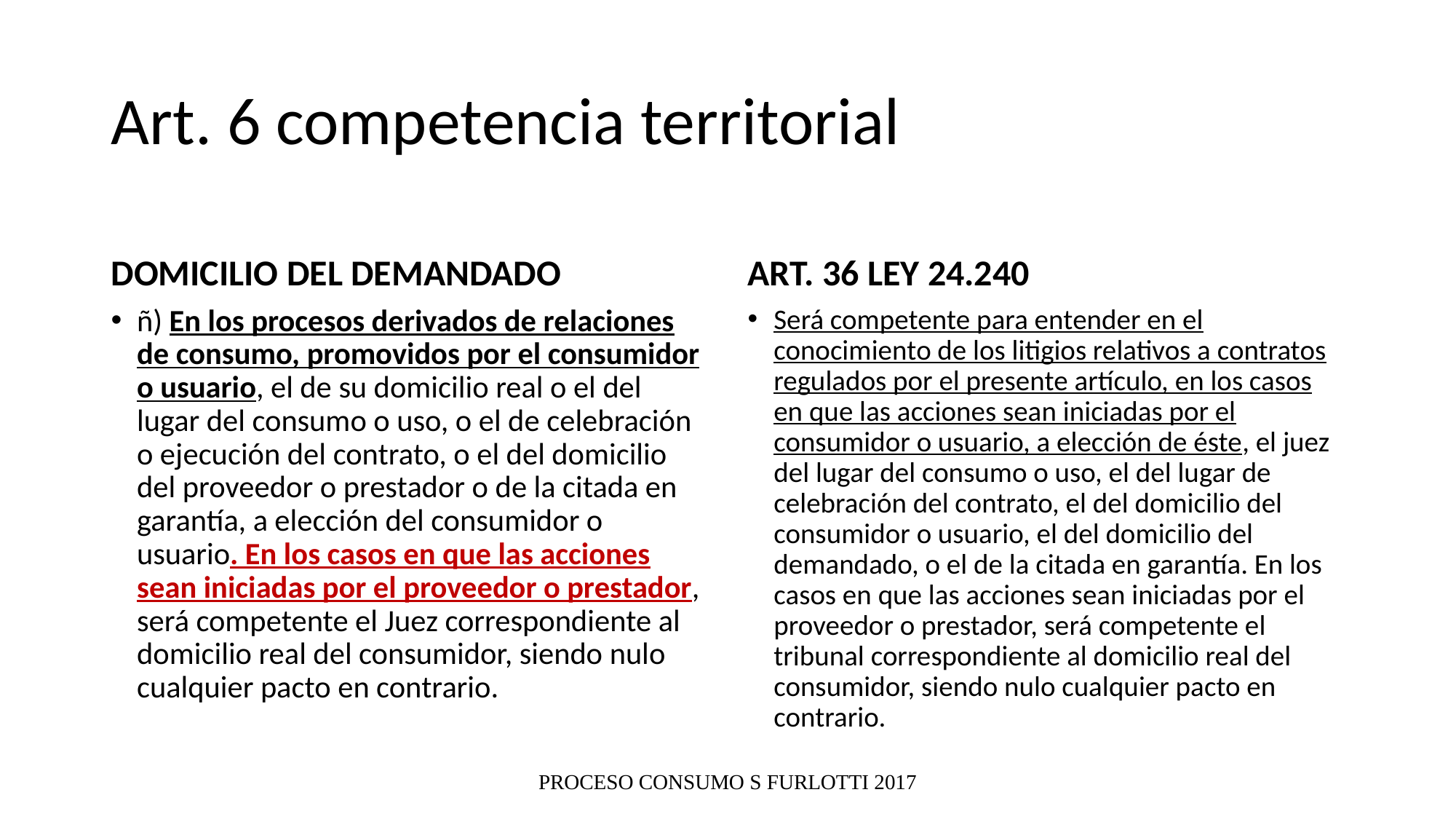

# Art. 6 competencia territorial
DOMICILIO DEL DEMANDADO
ART. 36 LEY 24.240
ñ) En los procesos derivados de relaciones de consumo, promovidos por el consumidor o usuario, el de su domicilio real o el del lugar del consumo o uso, o el de celebración o ejecución del contrato, o el del domicilio del proveedor o prestador o de la citada en garantía, a elección del consumidor o usuario. En los casos en que las acciones sean iniciadas por el proveedor o prestador, será competente el Juez correspondiente al domicilio real del consumidor, siendo nulo cualquier pacto en contrario.

Será competente para entender en el conocimiento de los litigios relativos a contratos regulados por el presente artículo, en los casos en que las acciones sean iniciadas por el consumidor o usuario, a elección de éste, el juez del lugar del consumo o uso, el del lugar de celebración del contrato, el del domicilio del consumidor o usuario, el del domicilio del demandado, o el de la citada en garantía. En los casos en que las acciones sean iniciadas por el proveedor o prestador, será competente el tribunal correspondiente al domicilio real del consumidor, siendo nulo cualquier pacto en contrario.

PROCESO CONSUMO S FURLOTTI 2017